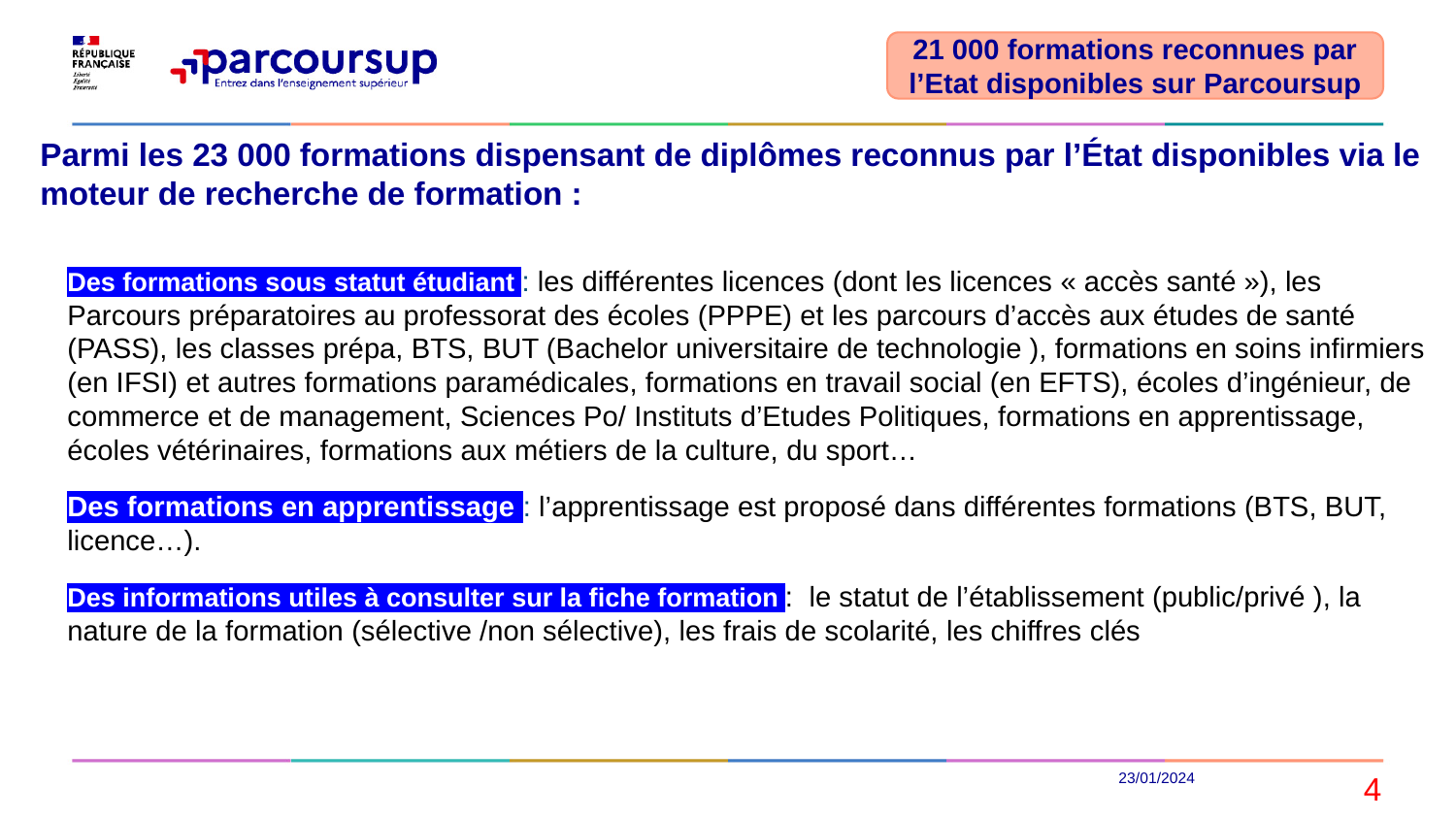

21 000 formations reconnues par l’Etat disponibles sur Parcoursup
Parmi les 23 000 formations dispensant de diplômes reconnus par l’État disponibles via le moteur de recherche de formation :

Des formations sous statut étudiant : les différentes licences (dont les licences « accès santé »), les Parcours préparatoires au professorat des écoles (PPPE) et les parcours d’accès aux études de santé (PASS), les classes prépa, BTS, BUT (Bachelor universitaire de technologie ), formations en soins infirmiers (en IFSI) et autres formations paramédicales, formations en travail social (en EFTS), écoles d’ingénieur, de commerce et de management, Sciences Po/ Instituts d’Etudes Politiques, formations en apprentissage, écoles vétérinaires, formations aux métiers de la culture, du sport…
Des formations en apprentissage : l’apprentissage est proposé dans différentes formations (BTS, BUT, licence…).
Des informations utiles à consulter sur la fiche formation :  le statut de l’établissement (public/privé ), la nature de la formation (sélective /non sélective), les frais de scolarité, les chiffres clés

23/01/2024
4